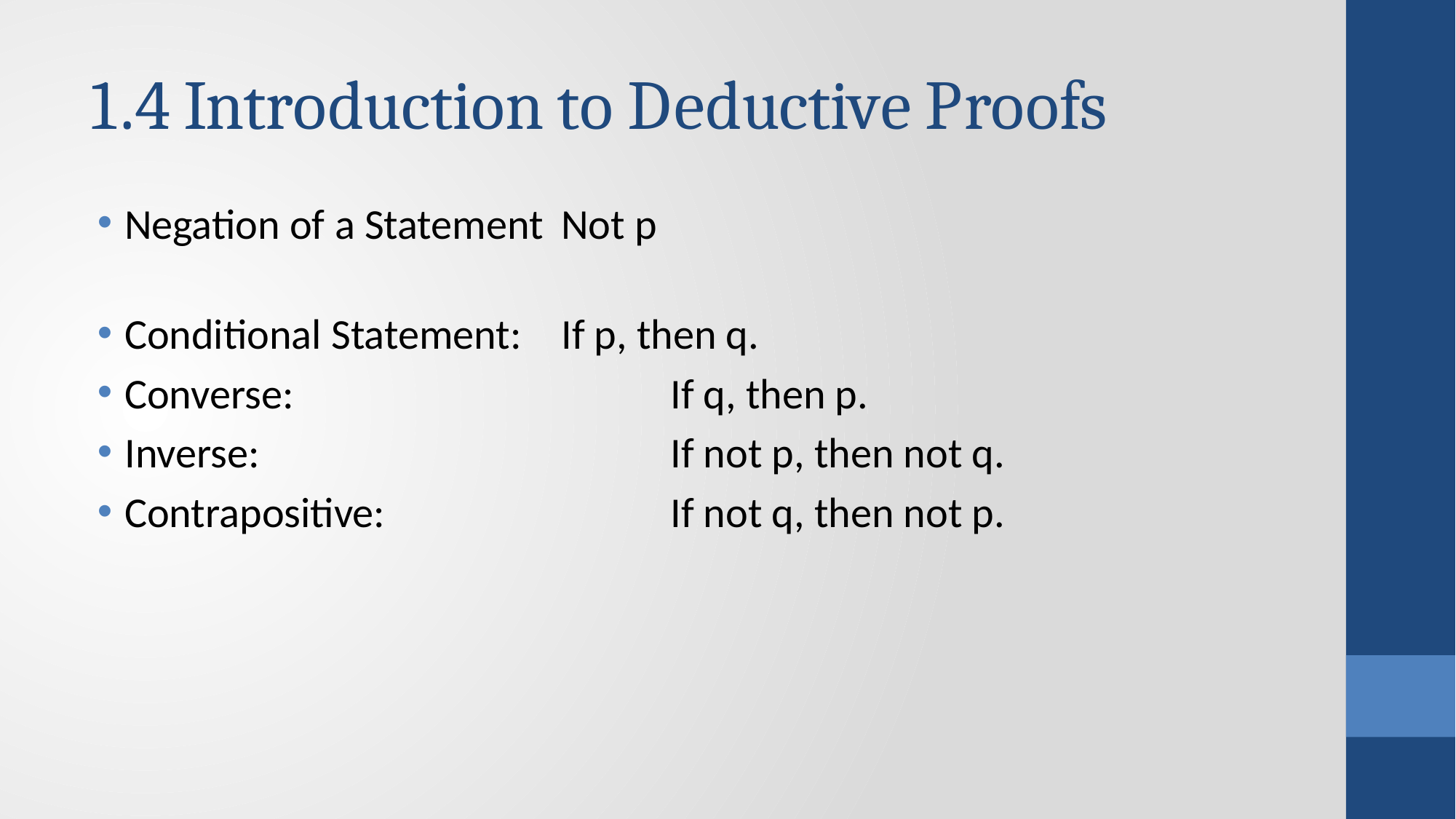

# 1.4 Introduction to Deductive Proofs
Negation of a Statement	Not p
Conditional Statement: 	If p, then q.
Converse:				If q, then p.
Inverse:				If not p, then not q.
Contrapositive:			If not q, then not p.